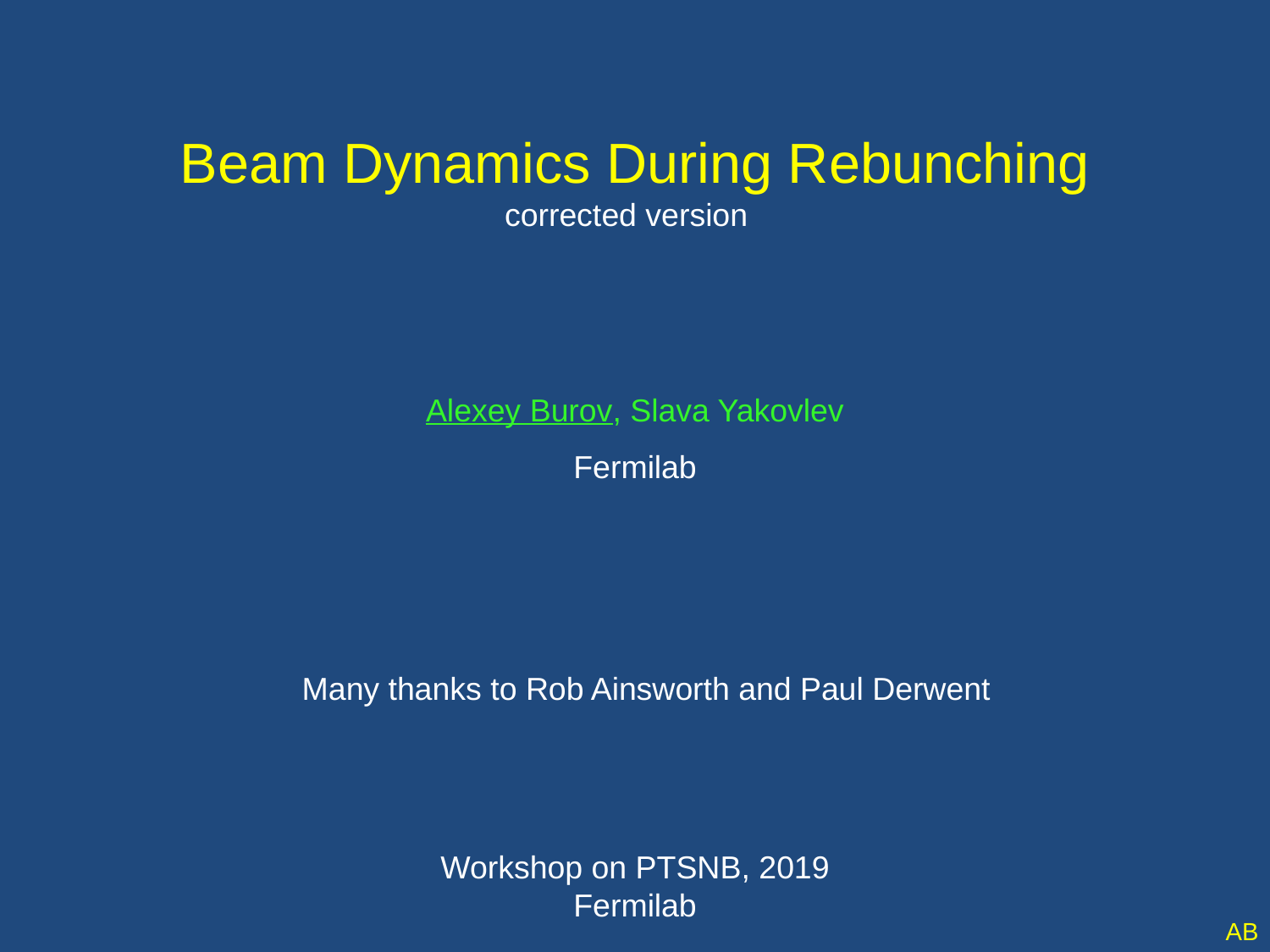

# Beam Dynamics During Rebunching corrected version
Alexey Burov, Slava Yakovlev
Fermilab
Many thanks to Rob Ainsworth and Paul Derwent
Workshop on PTSNB, 2019
Fermilab
AB